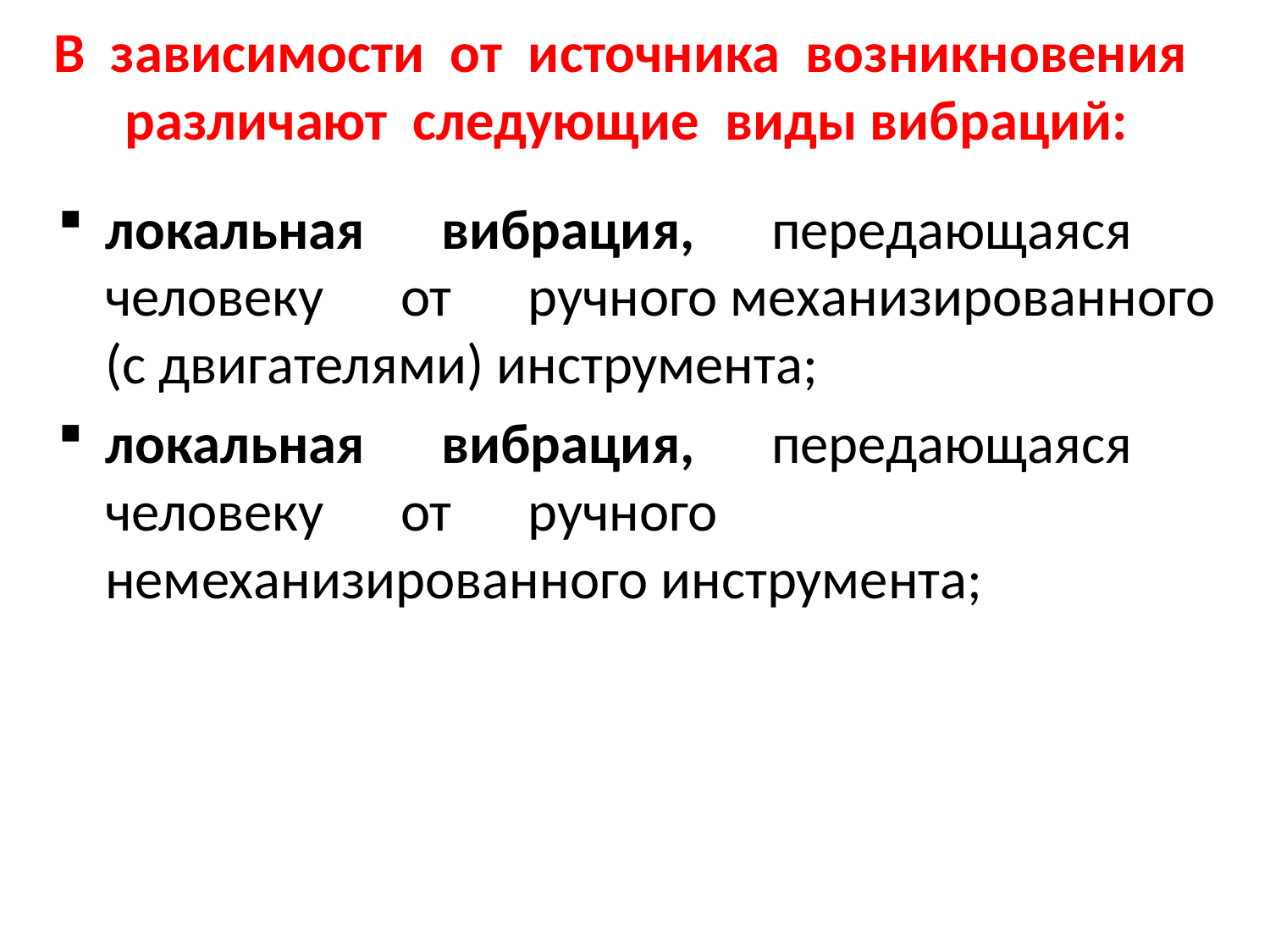

# В  зависимости  от  источника  возникновения  различают  следующие  виды вибраций:
локальная      вибрация,      передающаяся      человеку      от      ручного механизированного (с двигателями) инструмента;
локальная      вибрация,      передающаяся      человеку      от      ручного немеханизированного инструмента;